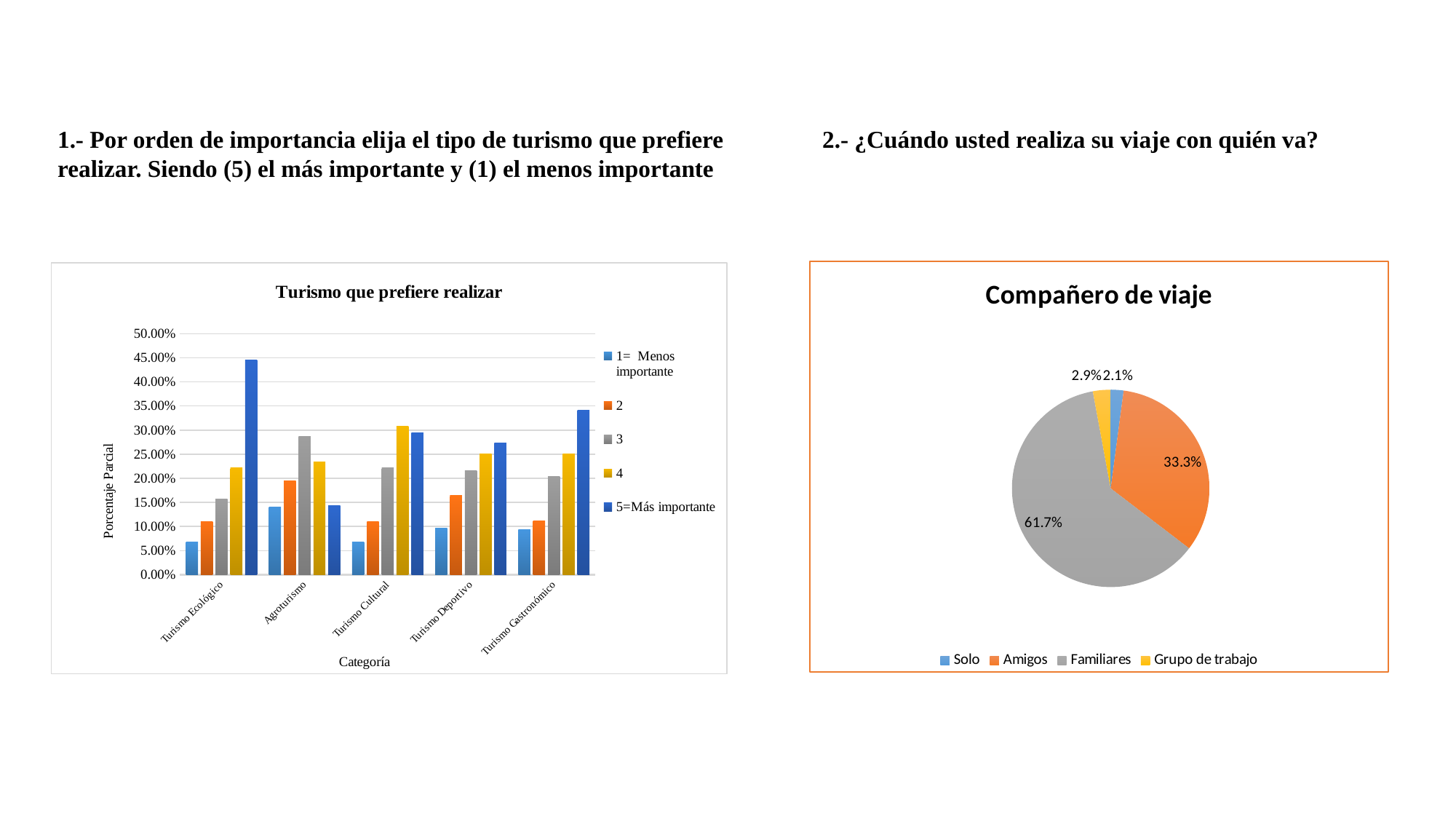

1.- Por orden de importancia elija el tipo de turismo que prefiere realizar. Siendo (5) el más importante y (1) el menos importante
2.- ¿Cuándo usted realiza su viaje con quién va?

### Chart: Compañero de viaje

| Category |  |
|---|---|
| Solo | 0.021 |
| Amigos | 0.333 |
| Familiares | 0.617 |
| Grupo de trabajo | 0.029 |

### Chart: Turismo que prefiere realizar

| Category |  | 2 | 3 | 4 |  |
|---|---|---|---|---|---|
| Turismo Ecológico | 0.06770833333333333 | 0.109375 | 0.15625 | 0.22135416666666666 | 0.4453125 |
| Agroturismo | 0.140625 | 0.1953125 | 0.2864583333333333 | 0.234375 | 0.14322916666666666 |
| Turismo Cultural | 0.06770833333333333 | 0.109375 | 0.22135416666666666 | 0.3072916666666667 | 0.2942708333333333 |
| Turismo Deportivo | 0.09635416666666667 | 0.1640625 | 0.21614583333333334 | 0.25 | 0.2734375 |
| Turismo Gastronómico | 0.09375 | 0.11197916666666667 | 0.203125 | 0.25 | 0.3411458333333333 |